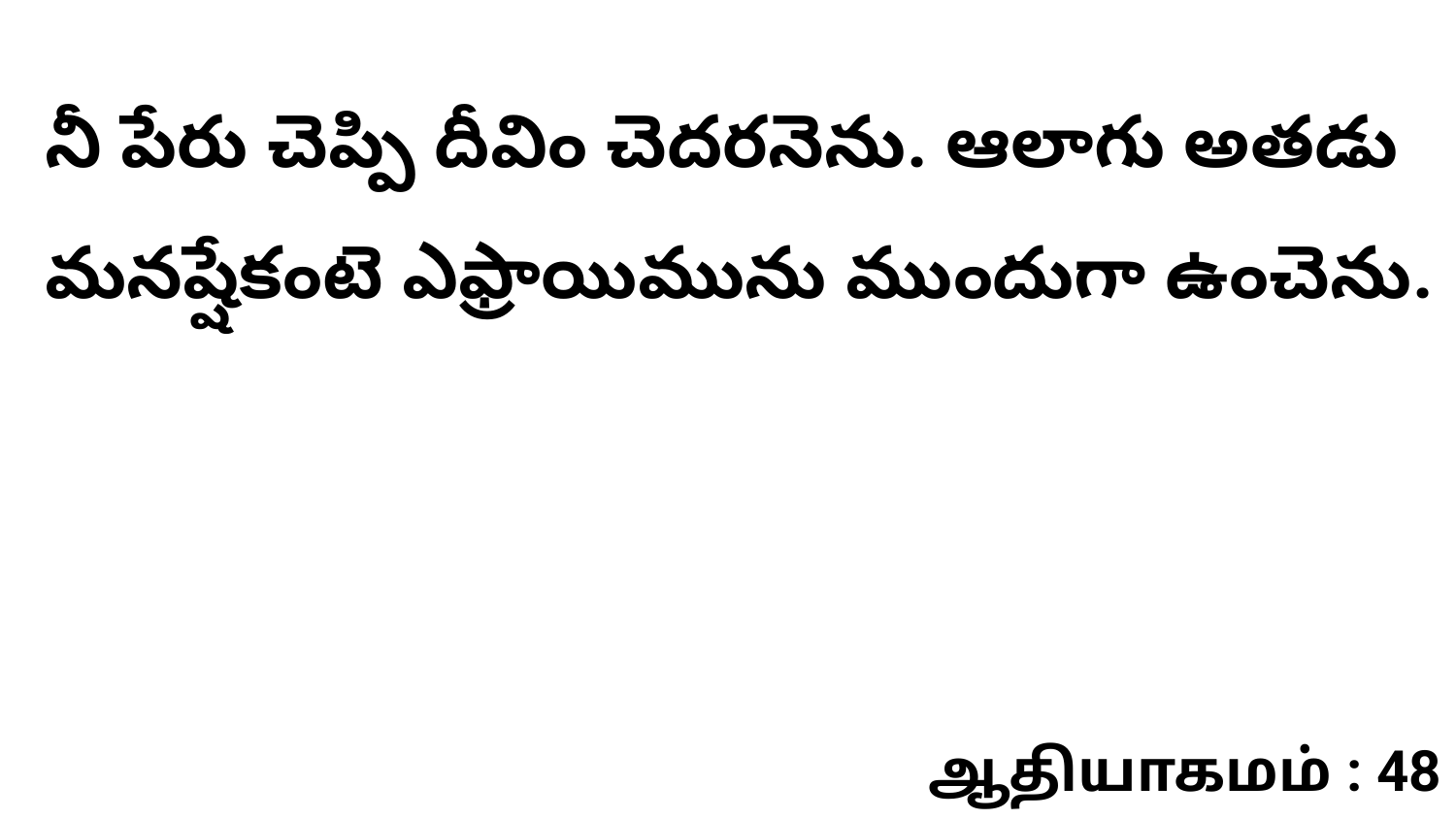

నీ పేరు చెప్పి దీవిం చెదరనెను. ఆలాగు అతడు మనష్షేకంటె ఎఫ్రాయిమును ముందుగా ఉంచెను.
ஆதியாகமம் : 48